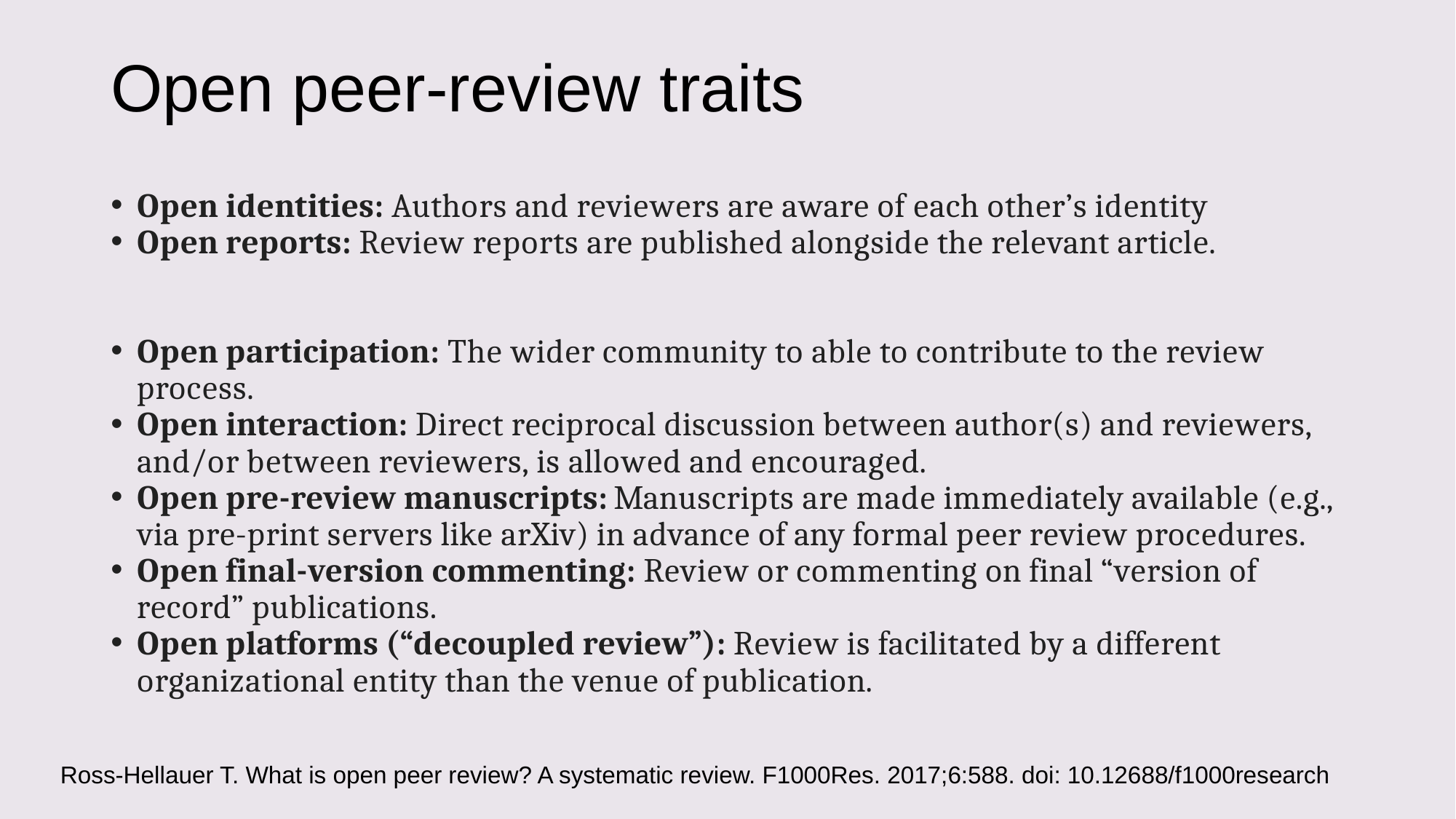

# Open peer-review traits
Open identities: Authors and reviewers are aware of each other’s identity
Open reports: Review reports are published alongside the relevant article.

Open participation: The wider community to able to contribute to the review process.
Open interaction: Direct reciprocal discussion between author(s) and reviewers, and/or between reviewers, is allowed and encouraged.
Open pre-review manuscripts: Manuscripts are made immediately available (e.g., via pre-print servers like arXiv) in advance of any formal peer review procedures.
Open final-version commenting: Review or commenting on final “version of record” publications.
Open platforms (“decoupled review”): Review is facilitated by a different organizational entity than the venue of publication.
Ross-Hellauer T. What is open peer review? A systematic review. F1000Res. 2017;6:588. doi: 10.12688/f1000research